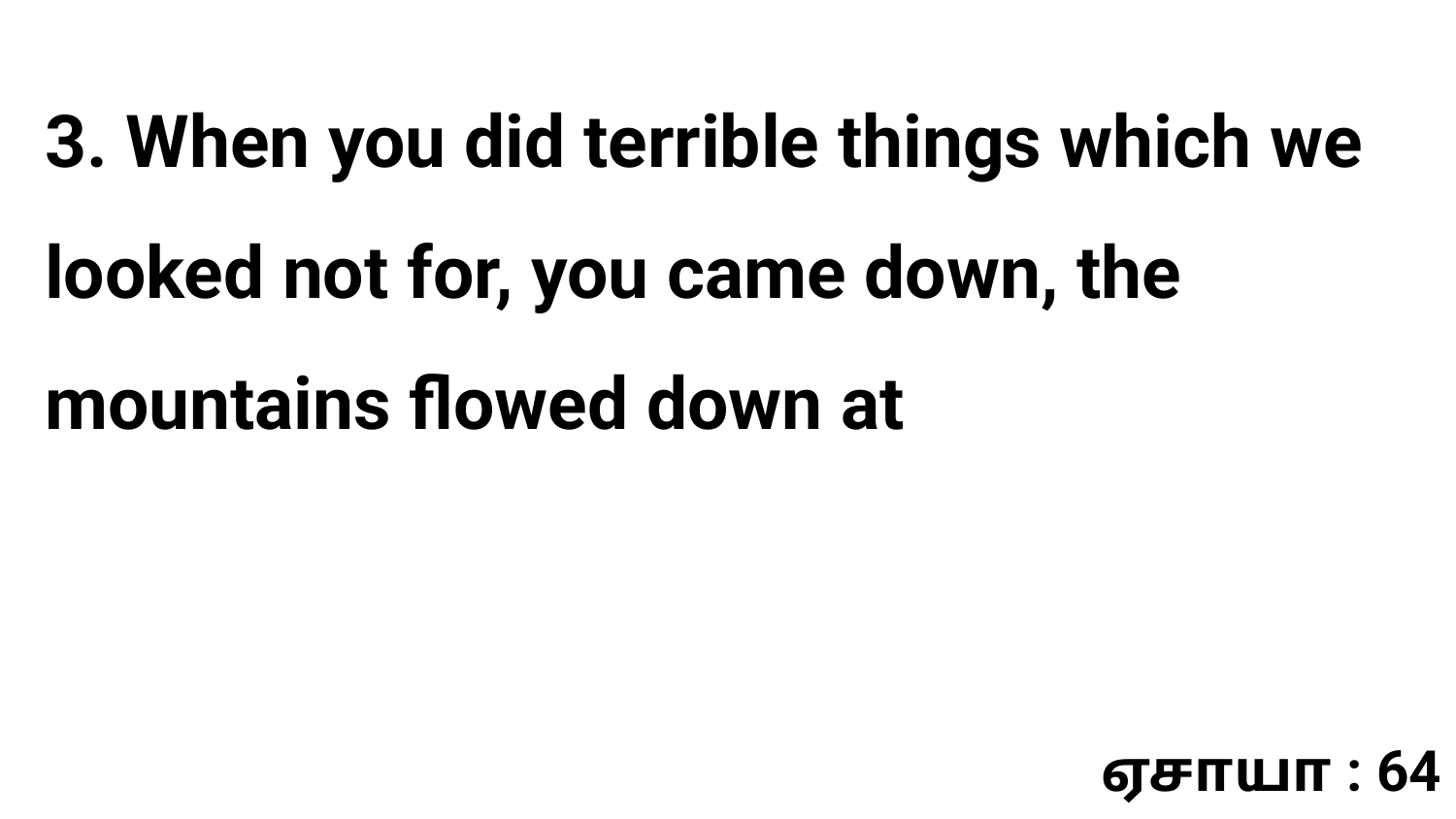

3. When you did terrible things which we looked not for, you came down, the mountains flowed down at
ஏசாயா : 64